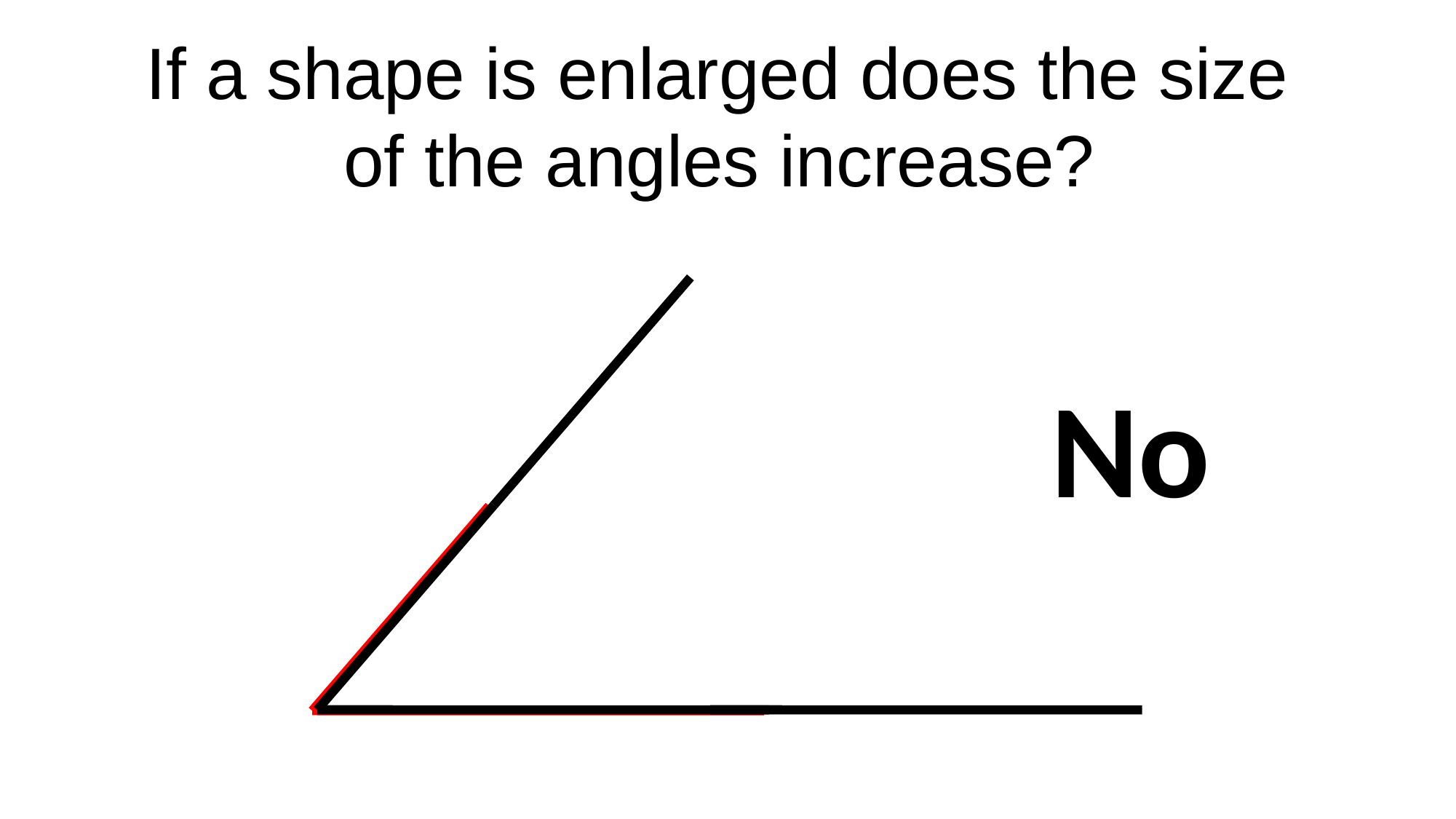

If a shape is enlarged does the size
of the angles increase?

No